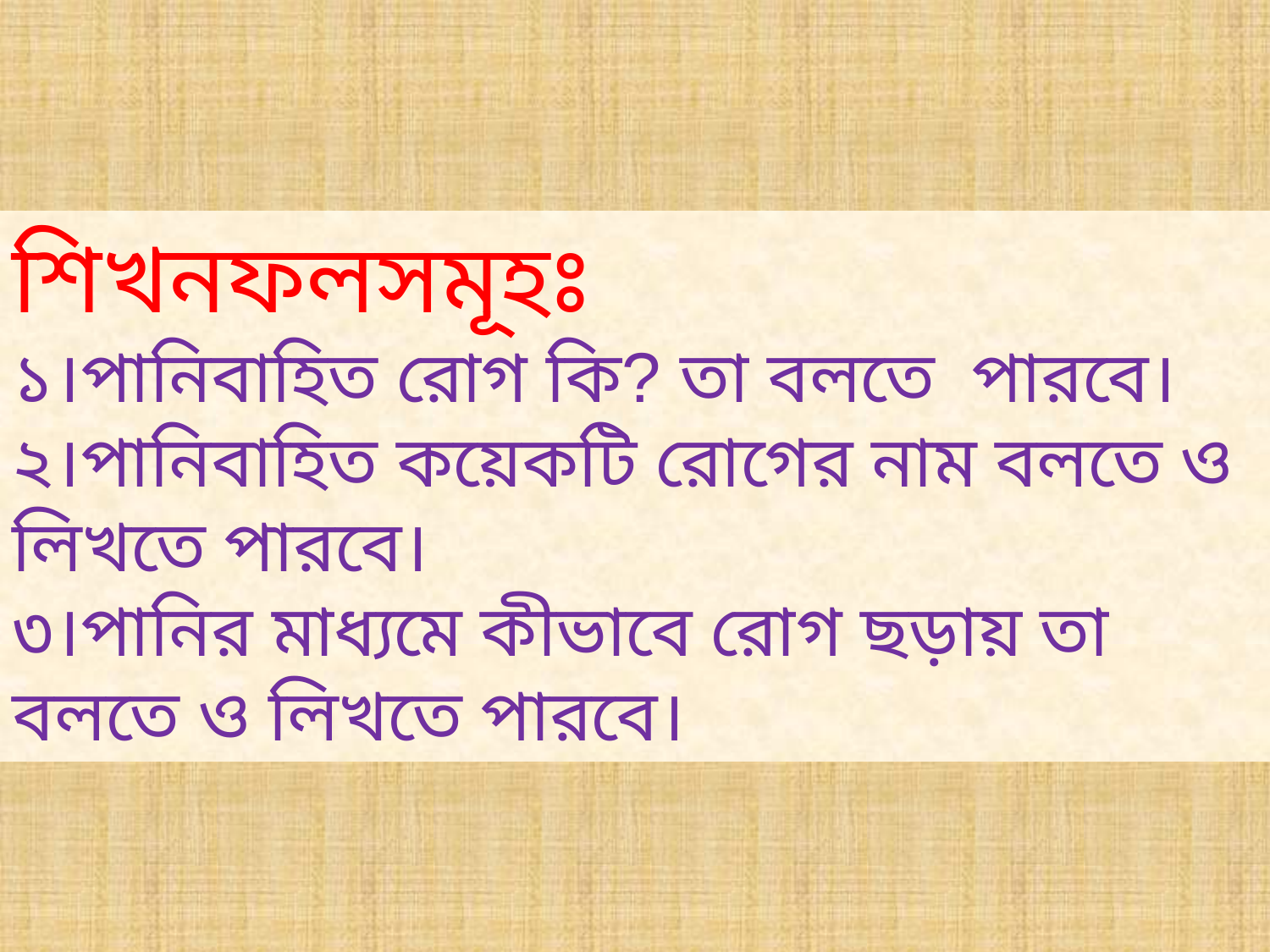

শিখনফলসমূহঃ
১।পানিবাহিত রোগ কি? তা বলতে  পারবে।
২।পানিবাহিত কয়েকটি রোগের নাম বলতে ও লিখতে পারবে।
৩।পানির মাধ্যমে কীভাবে রোগ ছড়ায় তা বলতে ও লিখতে পারবে।